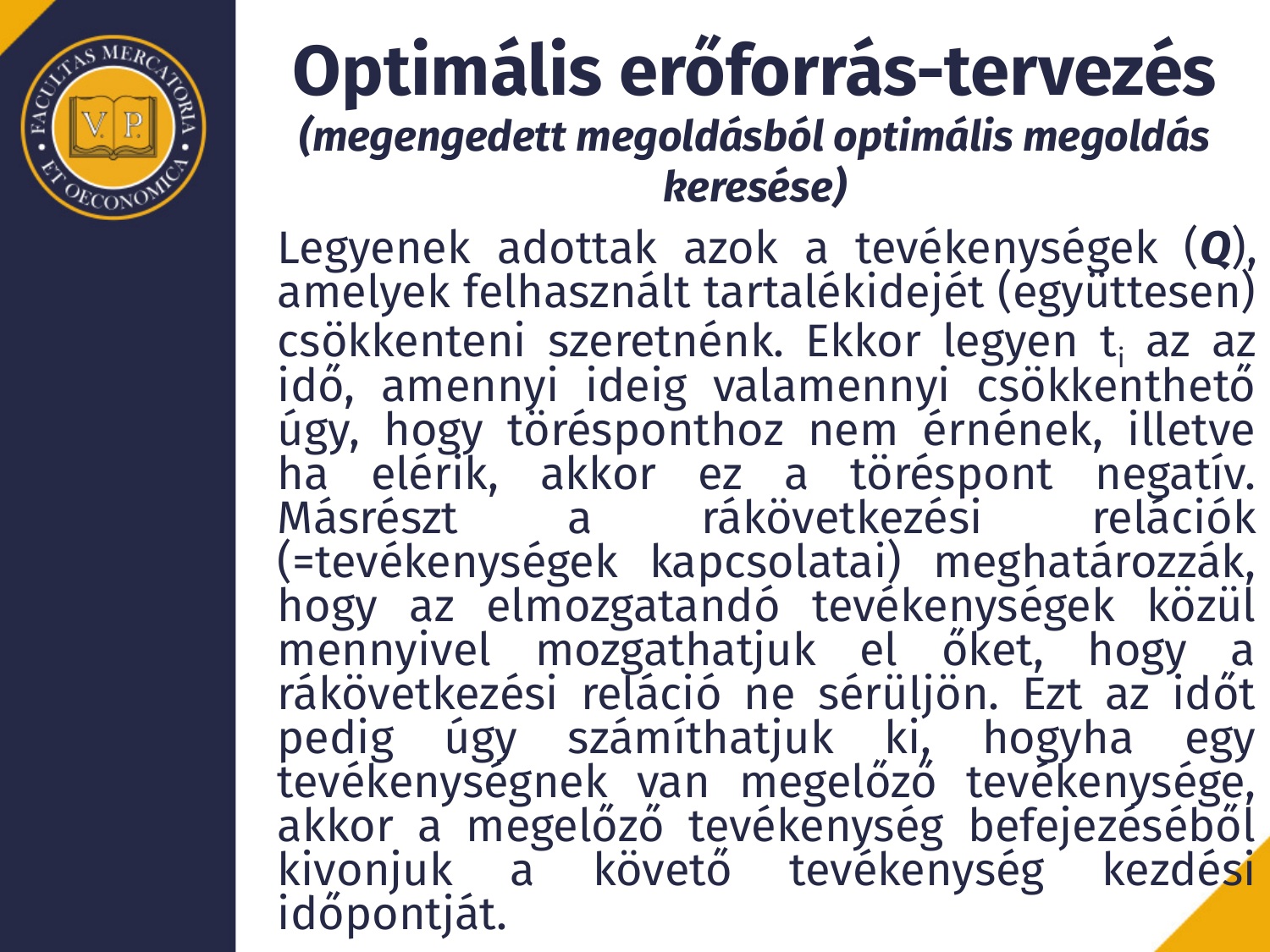

# Optimális erőforrás-tervezés (megengedett megoldásból optimális megoldás keresése)
Legyenek adottak azok a tevékenységek (Q), amelyek felhasznált tartalékidejét (együttesen) csökkenteni szeretnénk. Ekkor legyen ti az az idő, amennyi ideig valamennyi csökkenthető úgy, hogy törésponthoz nem érnének, illetve ha elérik, akkor ez a töréspont negatív. Másrészt a rákövetkezési relációk (=tevékenységek kapcsolatai) meghatározzák, hogy az elmozgatandó tevékenységek közül mennyivel mozgathatjuk el őket, hogy a rákövetkezési reláció ne sérüljön. Ezt az időt pedig úgy számíthatjuk ki, hogyha egy tevékenységnek van megelőző tevékenysége, akkor a megelőző tevékenység befejezéséből kivonjuk a követő tevékenység kezdési időpontját.